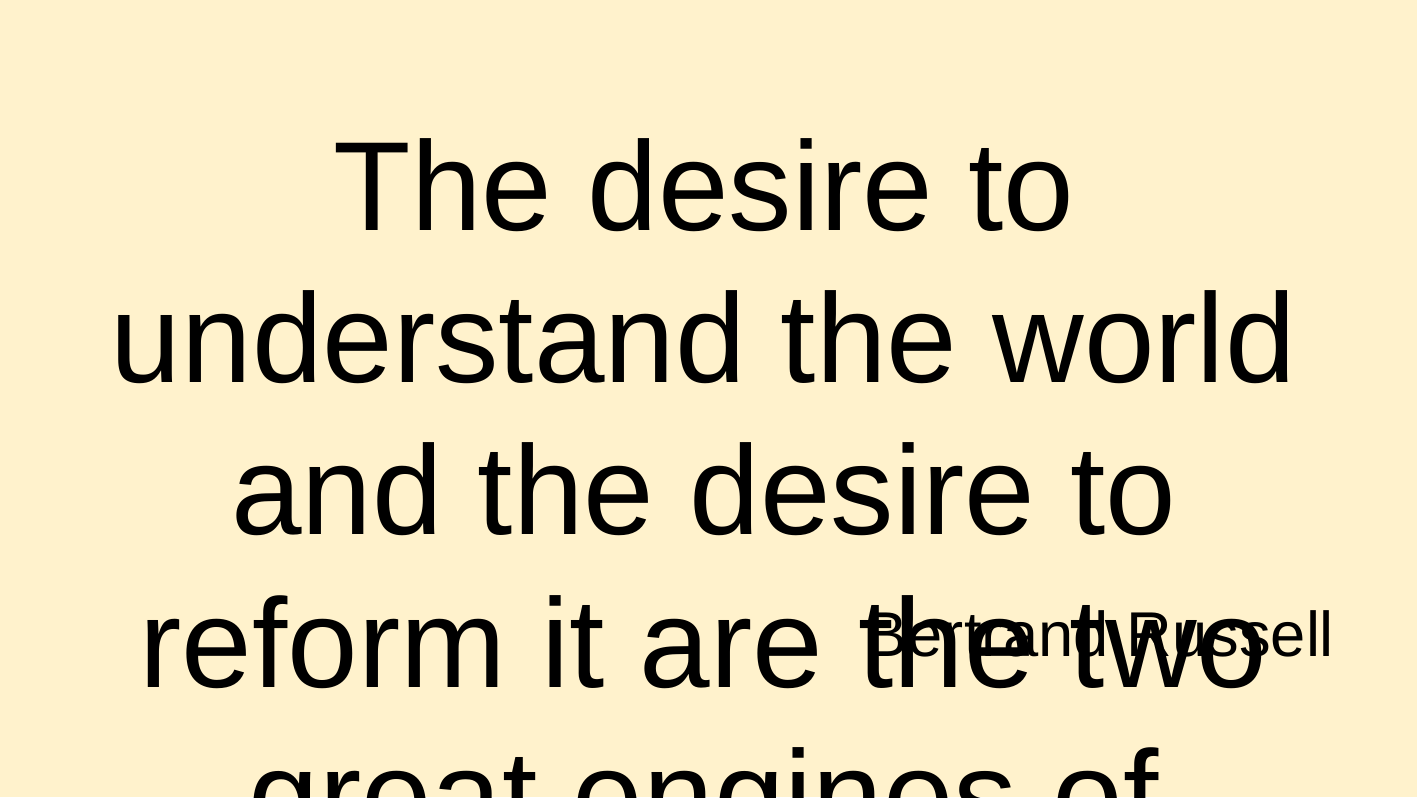

The desire to understand the world and the desire to reform it are the two great engines of progress.
Bertrand Russell